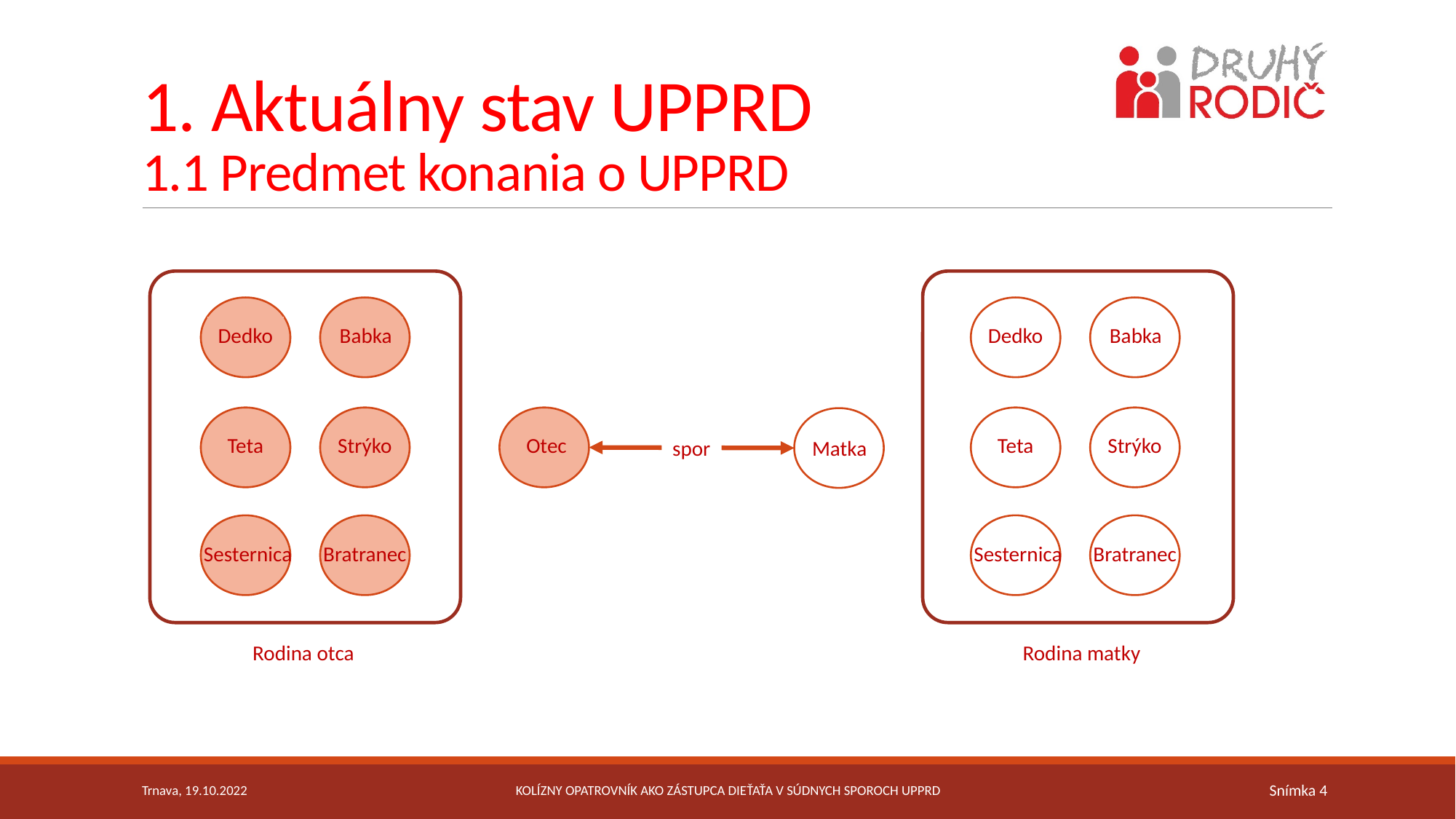

# 1. Aktuálny stav UPPRD 1.1 Predmet konania o UPPRD

Dedko
Babka
Dedko
Babka

Teta
Strýko
Otec
Teta
Strýko
Matka
spor

Sesternica
Bratranec
Sesternica
Bratranec
Rodina otca
Rodina matky
Trnava, 19.10.2022
Kolízny opatrovník ako zástupca dieťaťa v súdnych sporoch UPPRD
Snímka 4